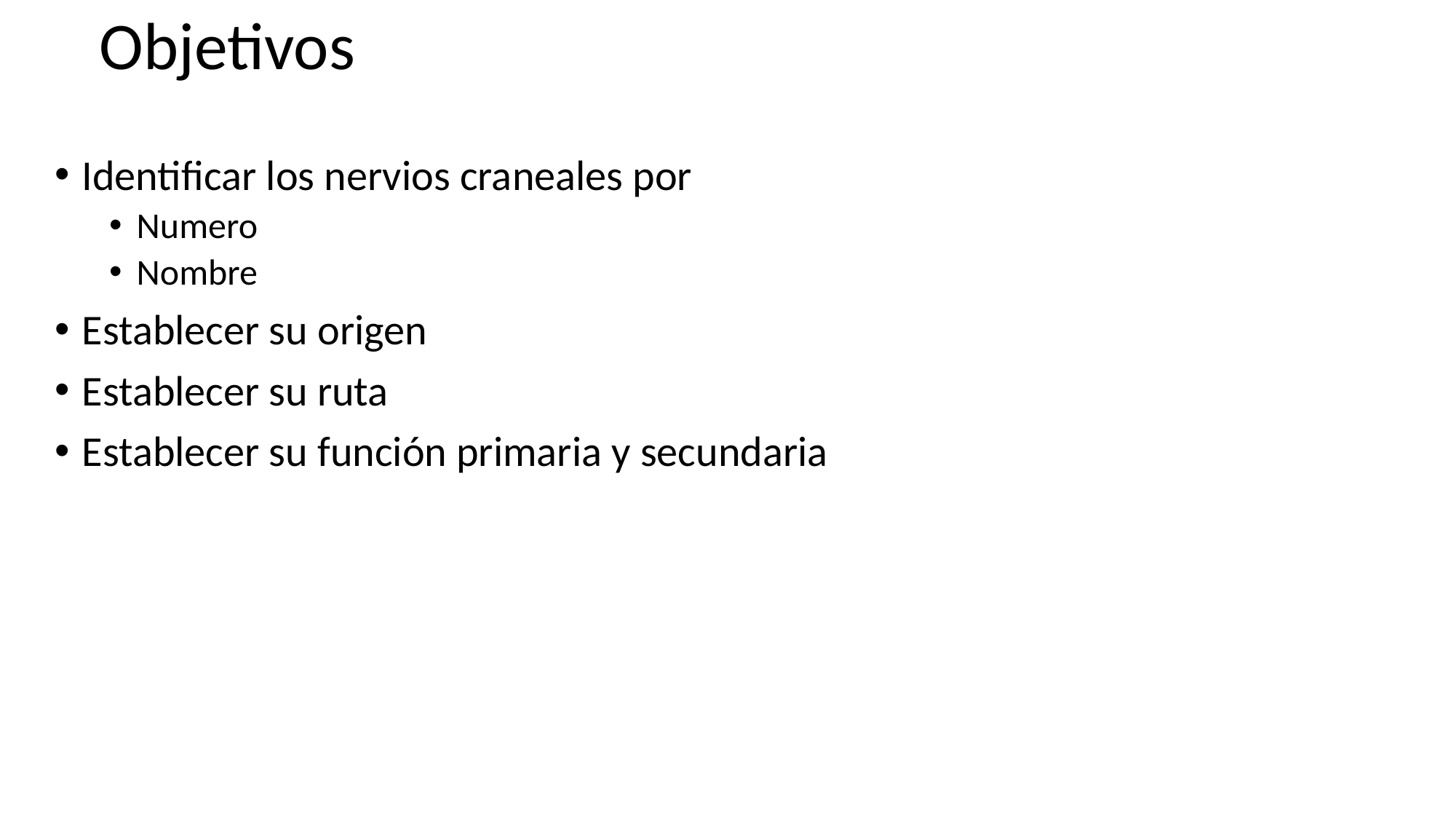

# Objetivos
Identificar los nervios craneales por
Numero
Nombre
Establecer su origen
Establecer su ruta
Establecer su función primaria y secundaria